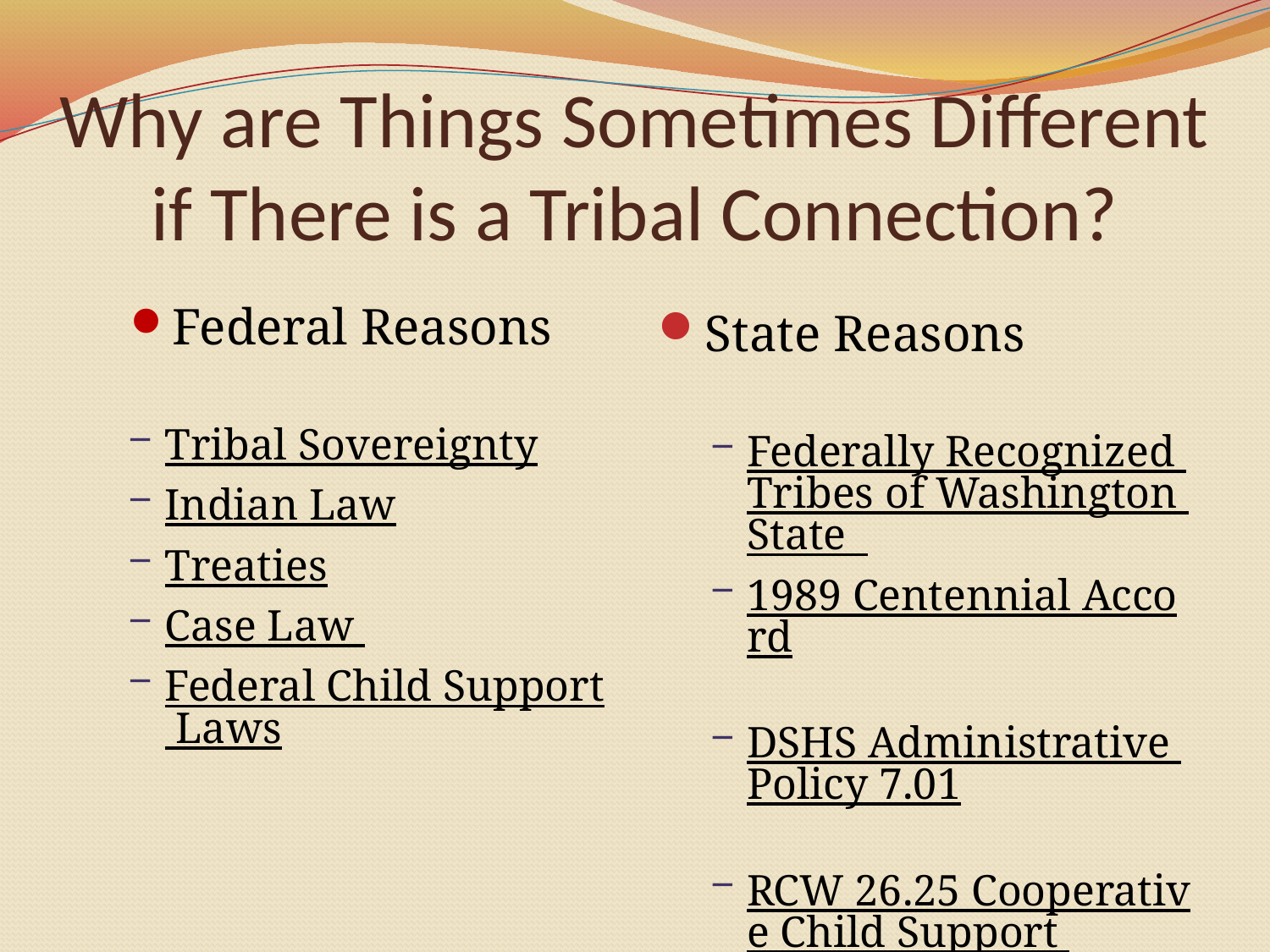

# Why are Things Sometimes Different if There is a Tribal Connection?
Federal Reasons

Tribal Sovereignty
Indian Law
Treaties
Case Law
Federal Child Support Laws

State Reasons
Federally Recognized Tribes of Washington State
1989 Centennial Accord
DSHS Administrative Policy 7.01
RCW 26.25 Cooperative Child Support Agmts